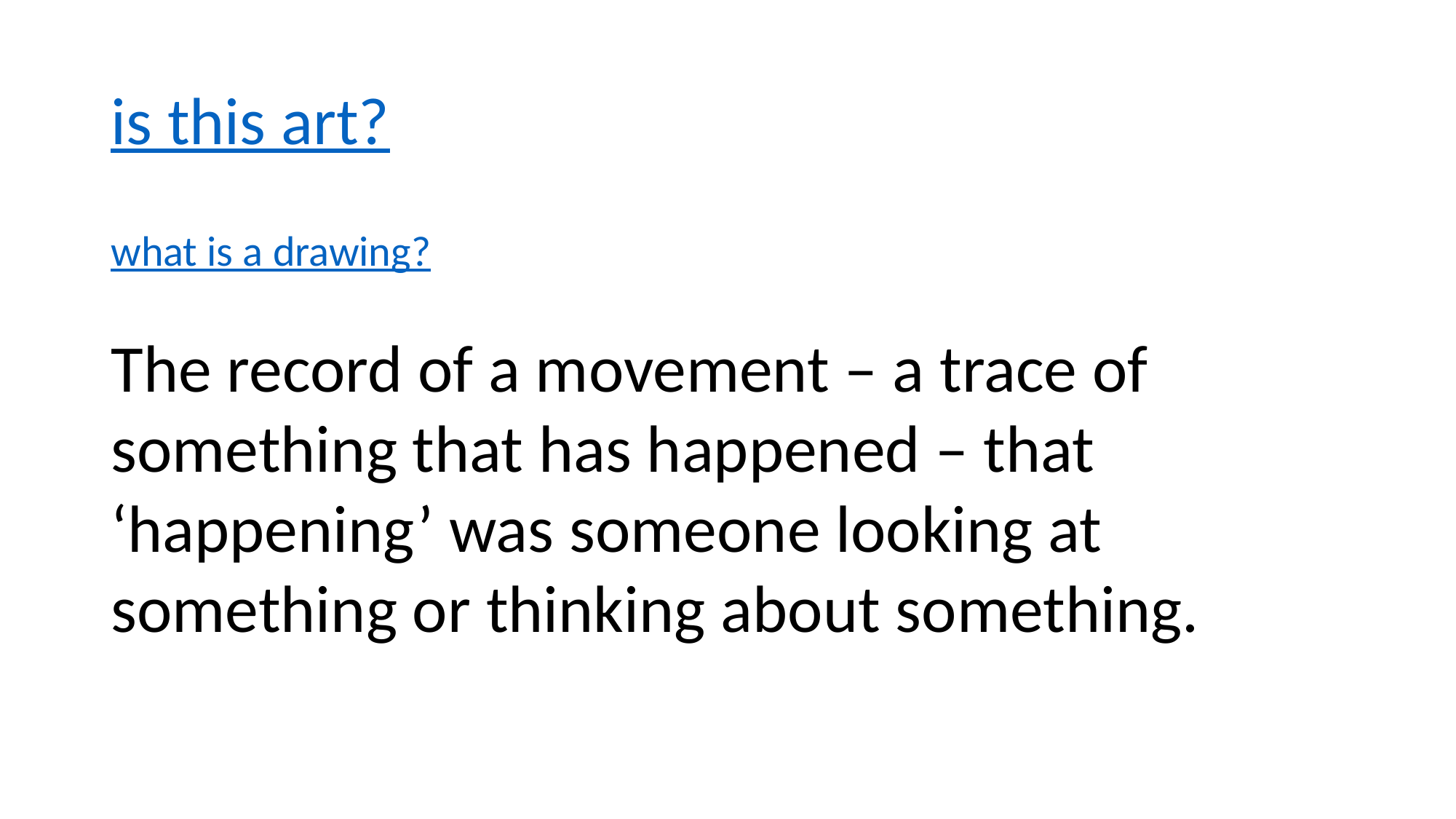

# is this art?
what is a drawing?

The record of a movement – a trace of something that has happened – that ‘happening’ was someone looking at something or thinking about something.